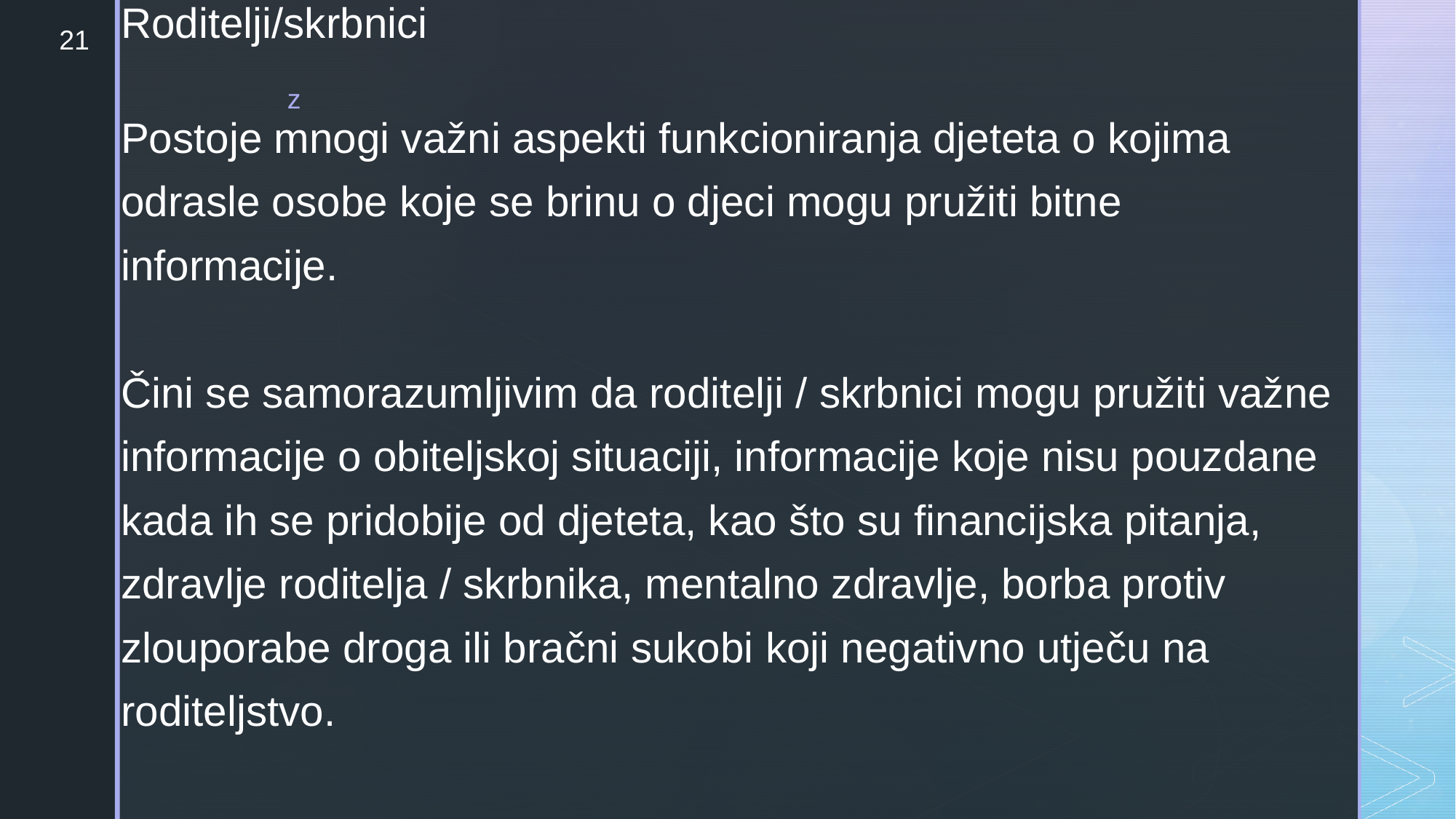

Roditelji/skrbnici

Postoje mnogi važni aspekti funkcioniranja djeteta o kojima odrasle osobe koje se brinu o djeci mogu pružiti bitne informacije.

Čini se samorazumljivim da roditelji / skrbnici mogu pružiti važne informacije o obiteljskoj situaciji, informacije koje nisu pouzdane kada ih se pridobije od djeteta, kao što su financijska pitanja, zdravlje roditelja / skrbnika, mentalno zdravlje, borba protiv zlouporabe droga ili bračni sukobi koji negativno utječu na roditeljstvo.
21